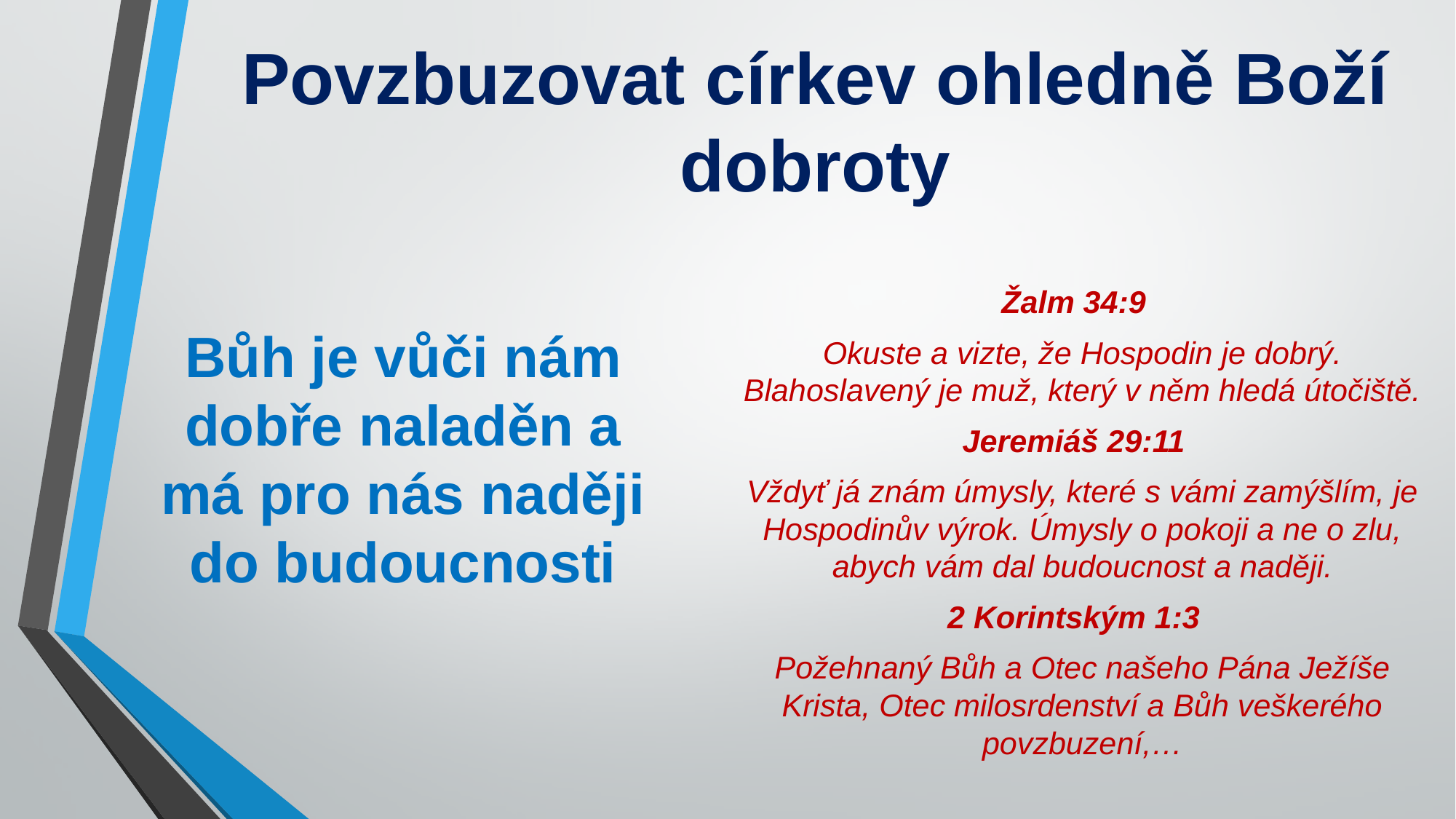

# Povzbuzovat církev ohledně Boží dobroty
Žalm 34:9
Okuste a vizte, že Hospodin je dobrý. Blahoslavený je muž, který v něm hledá útočiště.
Jeremiáš 29:11
Vždyť já znám úmysly, které s vámi zamýšlím, je Hospodinův výrok. Úmysly o pokoji a ne o zlu, abych vám dal budoucnost a naději.
2 Korintským 1:3
Požehnaný Bůh a Otec našeho Pána Ježíše Krista, Otec milosrdenství a Bůh veškerého povzbuzení,…

Bůh je vůči nám dobře naladěn a má pro nás naději do budoucnosti